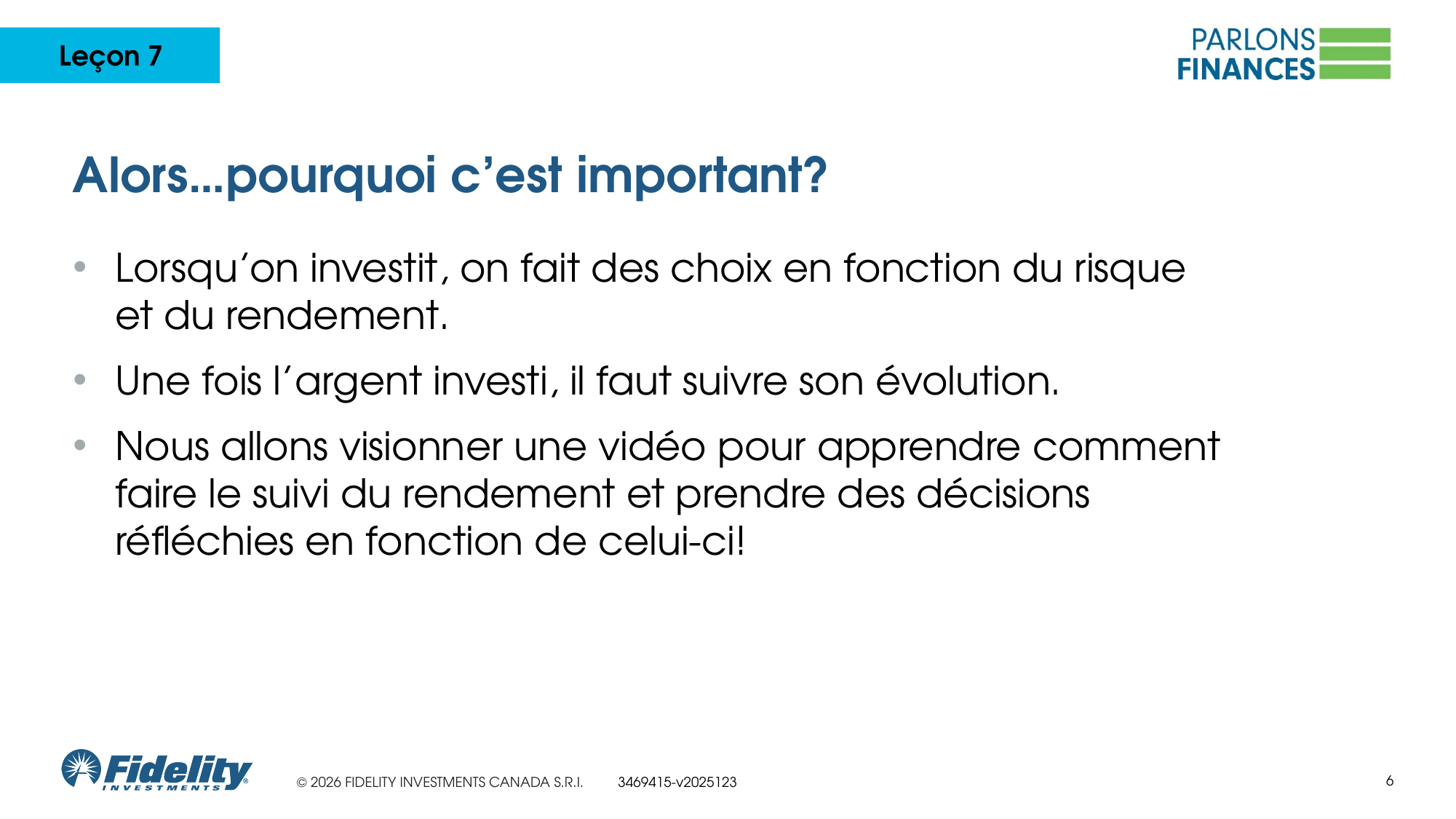

# Alors…pourquoi c’est important?
Lorsqu’on investit, on fait des choix en fonction du risque et du rendement.
Une fois l’argent investi, il faut suivre son évolution.
Nous allons visionner une vidéo pour apprendre comment faire le suivi du rendement et prendre des décisions réfléchies en fonction de celui-ci!

6